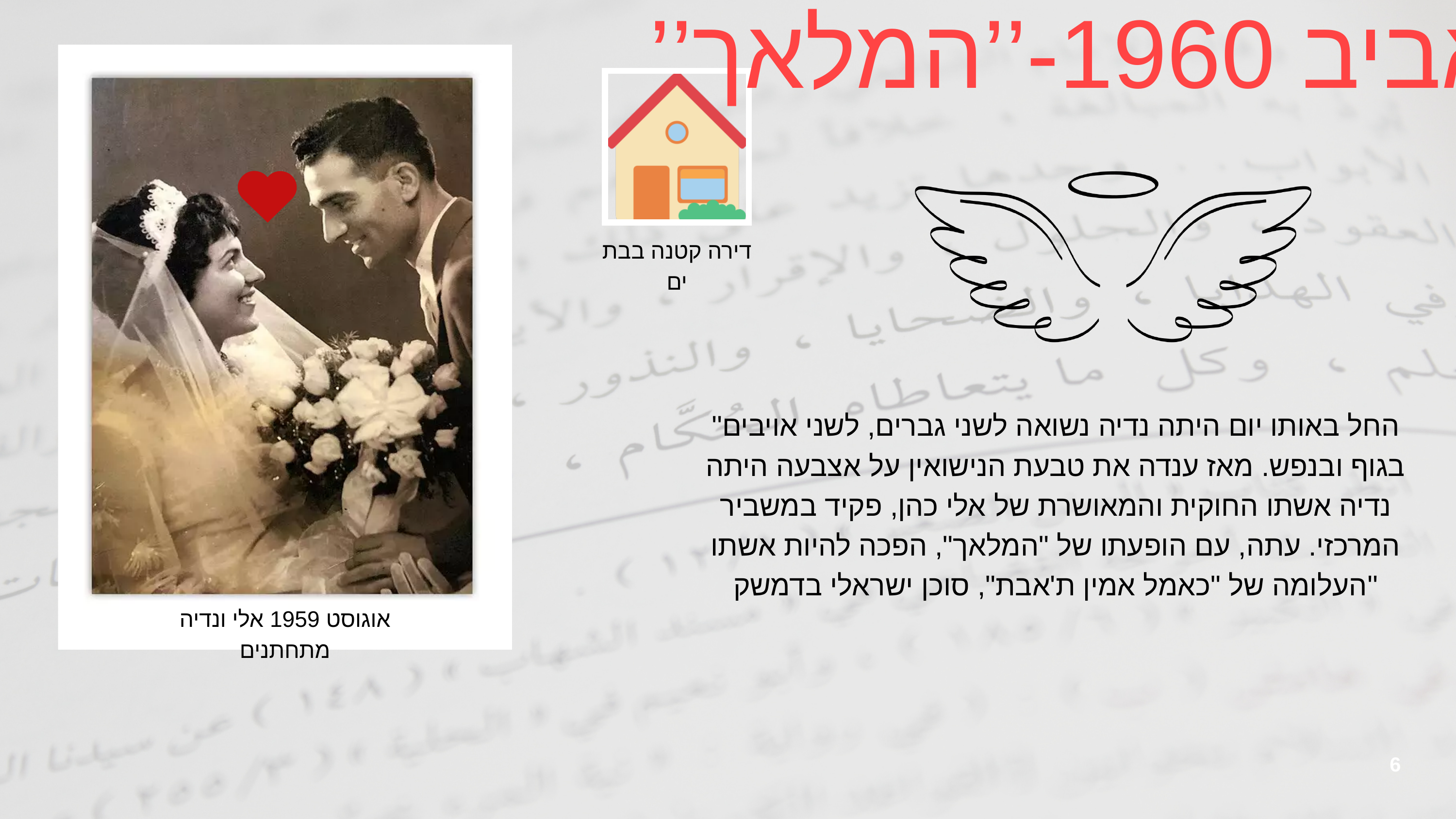

אביב 1960-’’המלאך’’

דירה קטנה בבת ים

''החל באותו יום היתה נדיה נשואה לשני גברים, לשני אויבים בגוף ובנפש. מאז ענדה את טבעת הנישואין על אצבעה היתה נדיה אשתו החוקית והמאושרת של אלי כהן, פקיד במשביר המרכזי. עתה, עם הופעתו של "המלאך", הפכה להיות אשתו העלומה של "כאמל אמין ת'אבת", סוכן ישראלי בדמשק''

אוגוסט 1959 אלי ונדיה מתחתנים
6